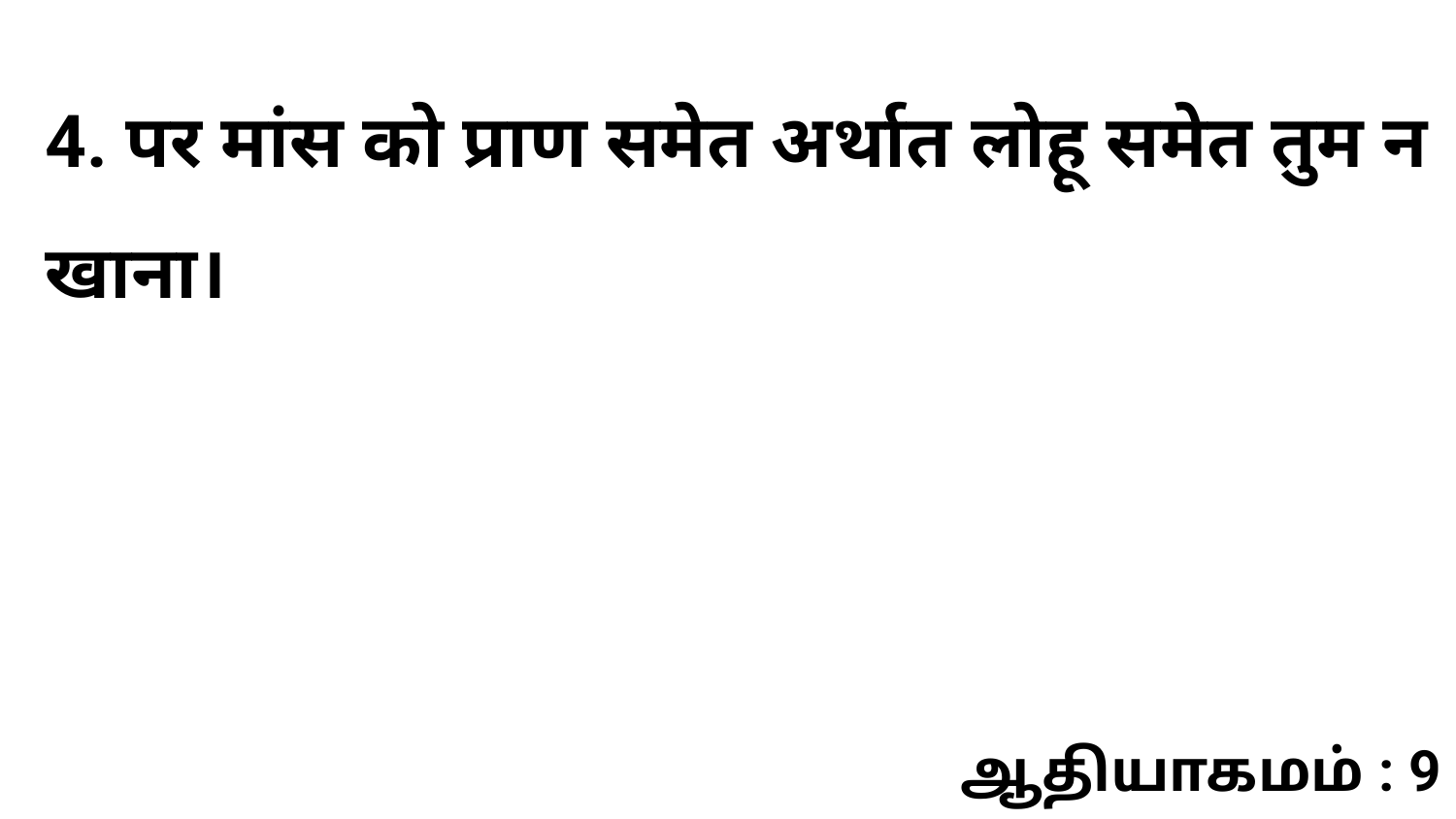

4. पर मांस को प्राण समेत अर्थात लोहू समेत तुम न खाना।
ஆதியாகமம் : 9